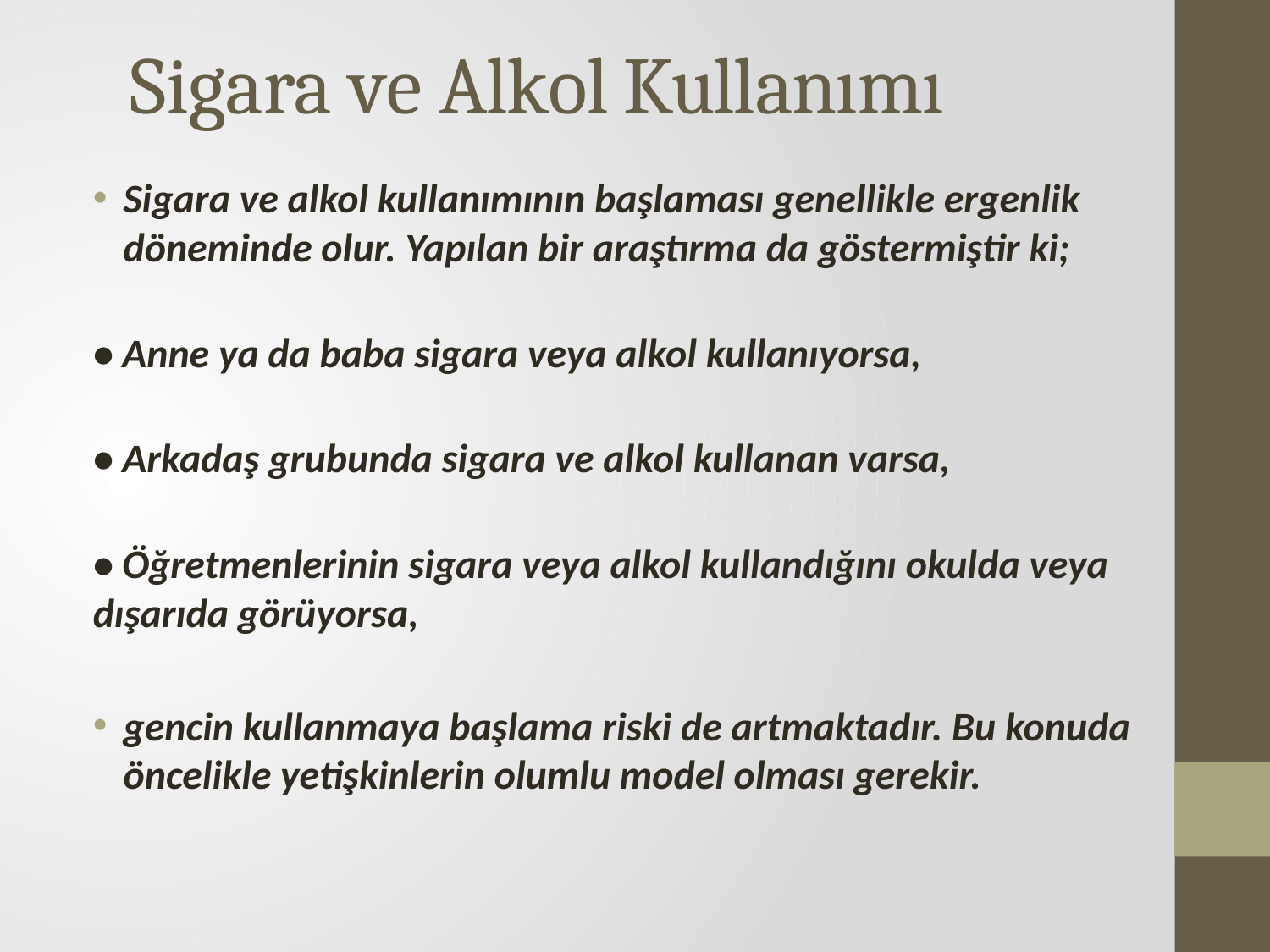

# Sigara ve Alkol Kullanımı
Sigara ve alkol kullanımının başlaması genellikle ergenlik döneminde olur. Yapılan bir araştırma da göstermiştir ki;
• Anne ya da baba sigara veya alkol kullanıyorsa,
• Arkadaş grubunda sigara ve alkol kullanan varsa,
• Öğretmenlerinin sigara veya alkol kullandığını okulda veya dışarıda görüyorsa,

gencin kullanmaya başlama riski de artmaktadır. Bu konuda öncelikle yetişkinlerin olumlu model olması gerekir.